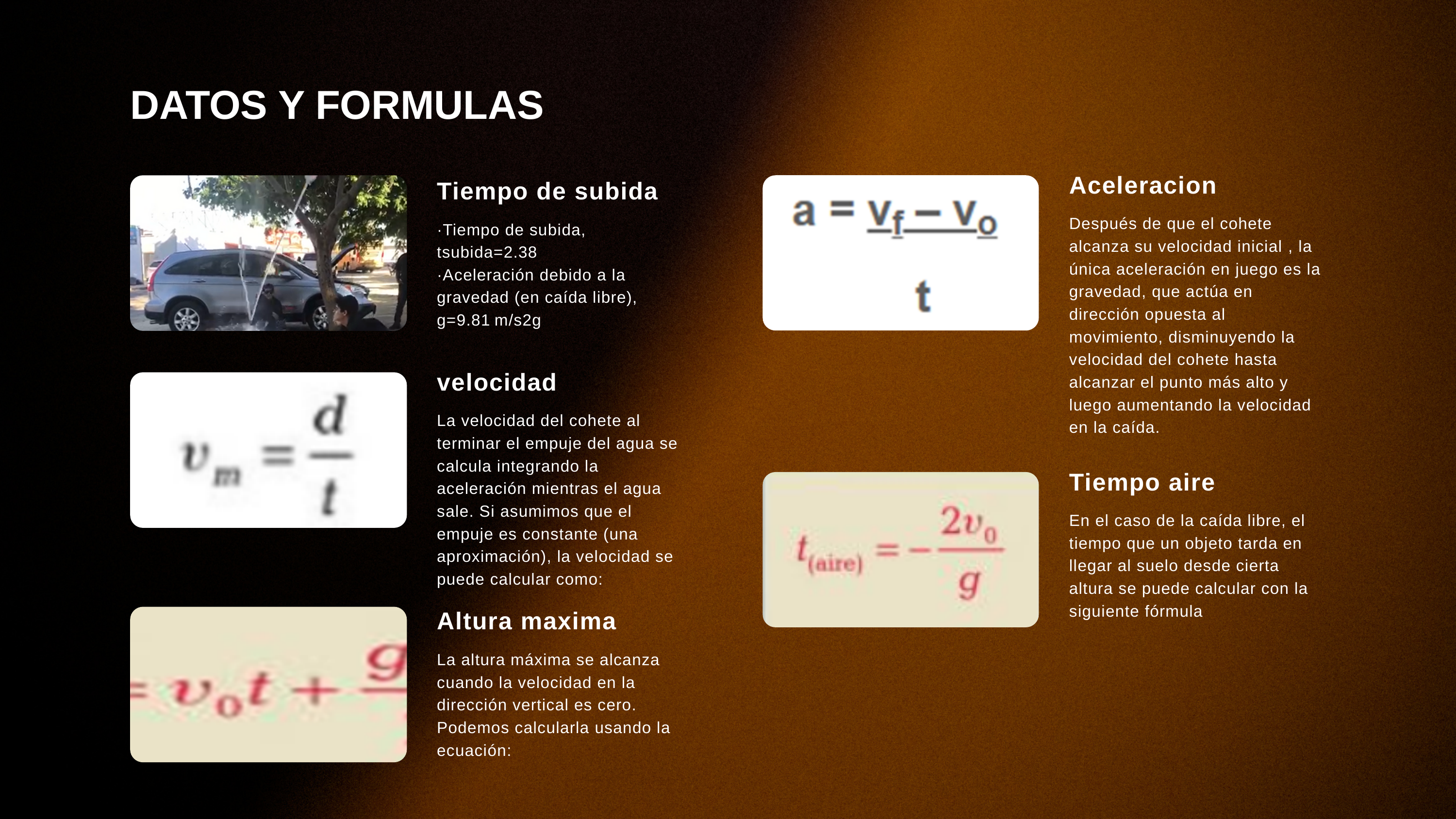

DATOS Y FORMULAS

Aceleracion
Después de que el cohete alcanza su velocidad inicial ​, la única aceleración en juego es la gravedad, que actúa en dirección opuesta al movimiento, disminuyendo la velocidad del cohete hasta alcanzar el punto más alto y luego aumentando la velocidad en la caída.

Tiempo de subida
·Tiempo de subida, tsubida=2.38
·Aceleración debido a la gravedad (en caída libre), g=9.81 m/s2g

velocidad
La velocidad del cohete al terminar el empuje del agua se calcula integrando la aceleración mientras el agua sale. Si asumimos que el empuje es constante (una aproximación), la velocidad se puede calcular como:

Tiempo aire
En el caso de la caída libre, el tiempo que un objeto tarda en llegar al suelo desde cierta altura se puede calcular con la siguiente fórmula

Altura maxima
La altura máxima se alcanza cuando la velocidad en la dirección vertical es cero. Podemos calcularla usando la ecuación: